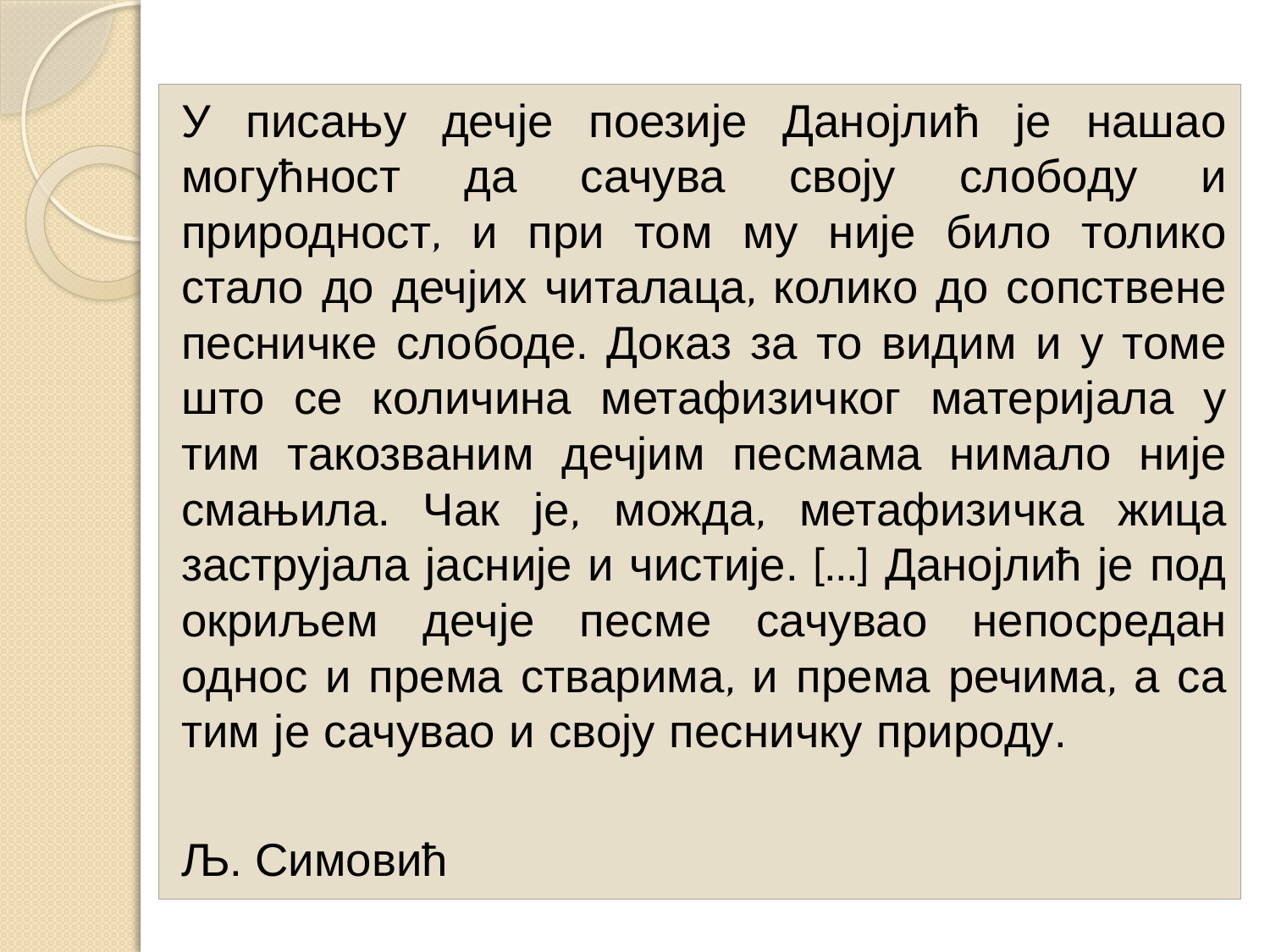

#
У писању дечје поезије Данојлић је нашао могућност да сачува своју слободу и природност, и при том му није било толико стало до дечјих читалаца, колико до сопствене песничке слободе. Доказ за то видим и у томе што се количина метафизичког материјала у тим такозваним дечјим песмама нимало није смањила. Чак је, можда, метафизичка жица заструјала јасније и чистије. [...] Данојлић је под окриљем дечје песме сачувао непосредан однос и према стварима, и према речима, а са тим је сачувао и своју песничку природу.

Љ. Симовић